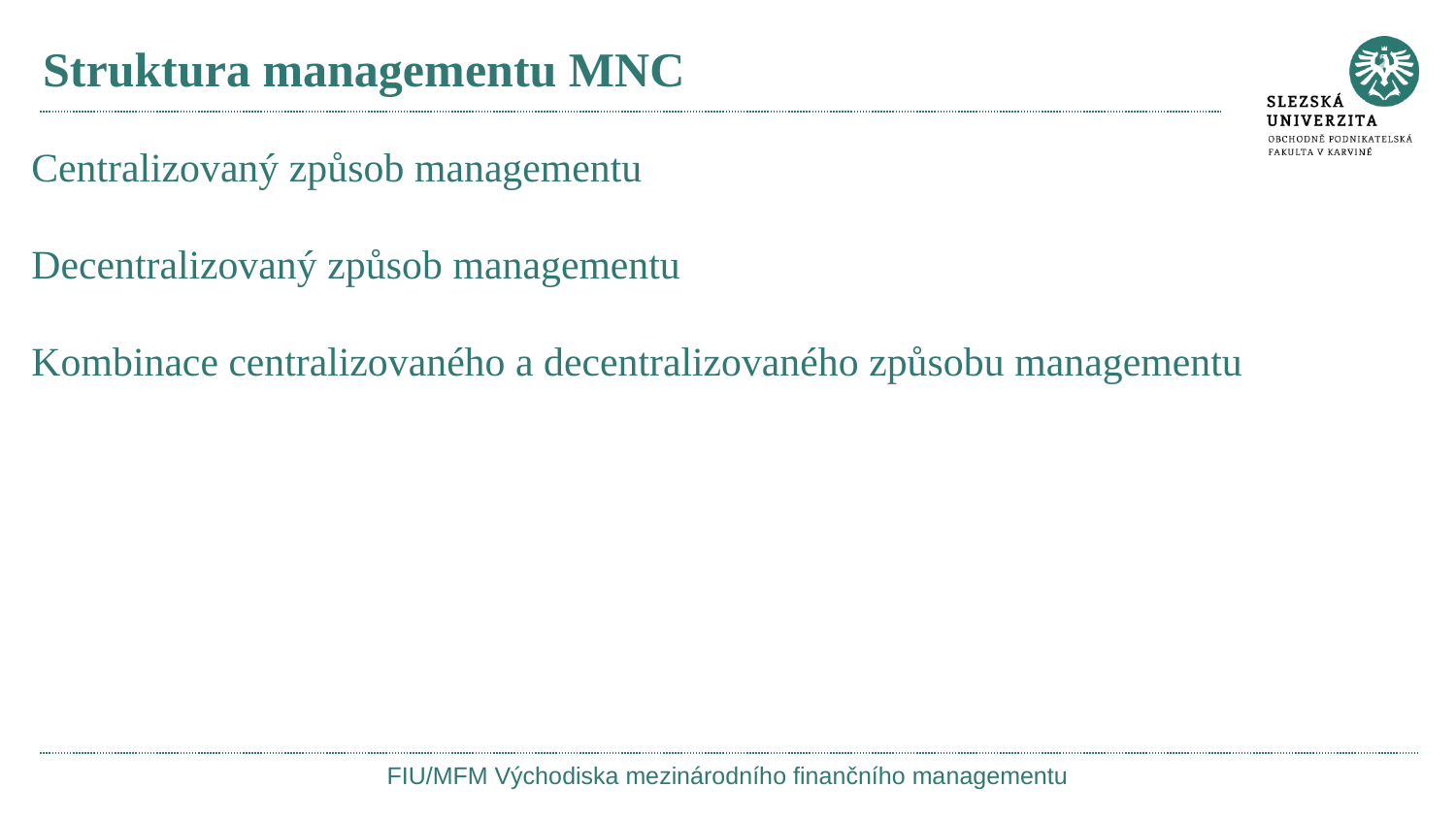

# Struktura managementu MNC
Centralizovaný způsob managementu

Decentralizovaný způsob managementu

Kombinace centralizovaného a decentralizovaného způsobu managementu

FIU/MFM Východiska mezinárodního finančního managementu